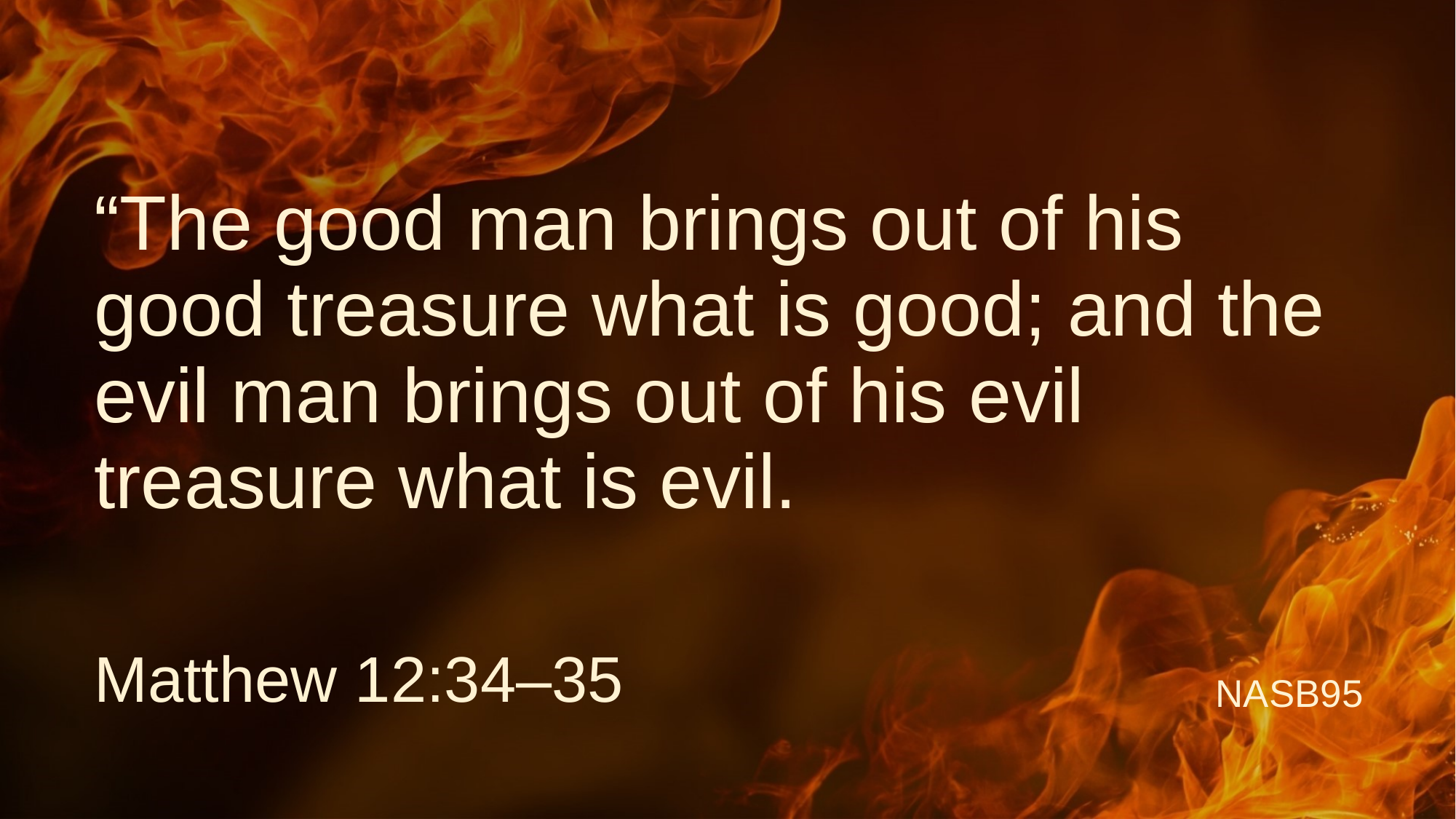

“The good man brings out of his good treasure what is good; and the evil man brings out of his evil treasure what is evil.
Matthew 12:34–35
NASB95